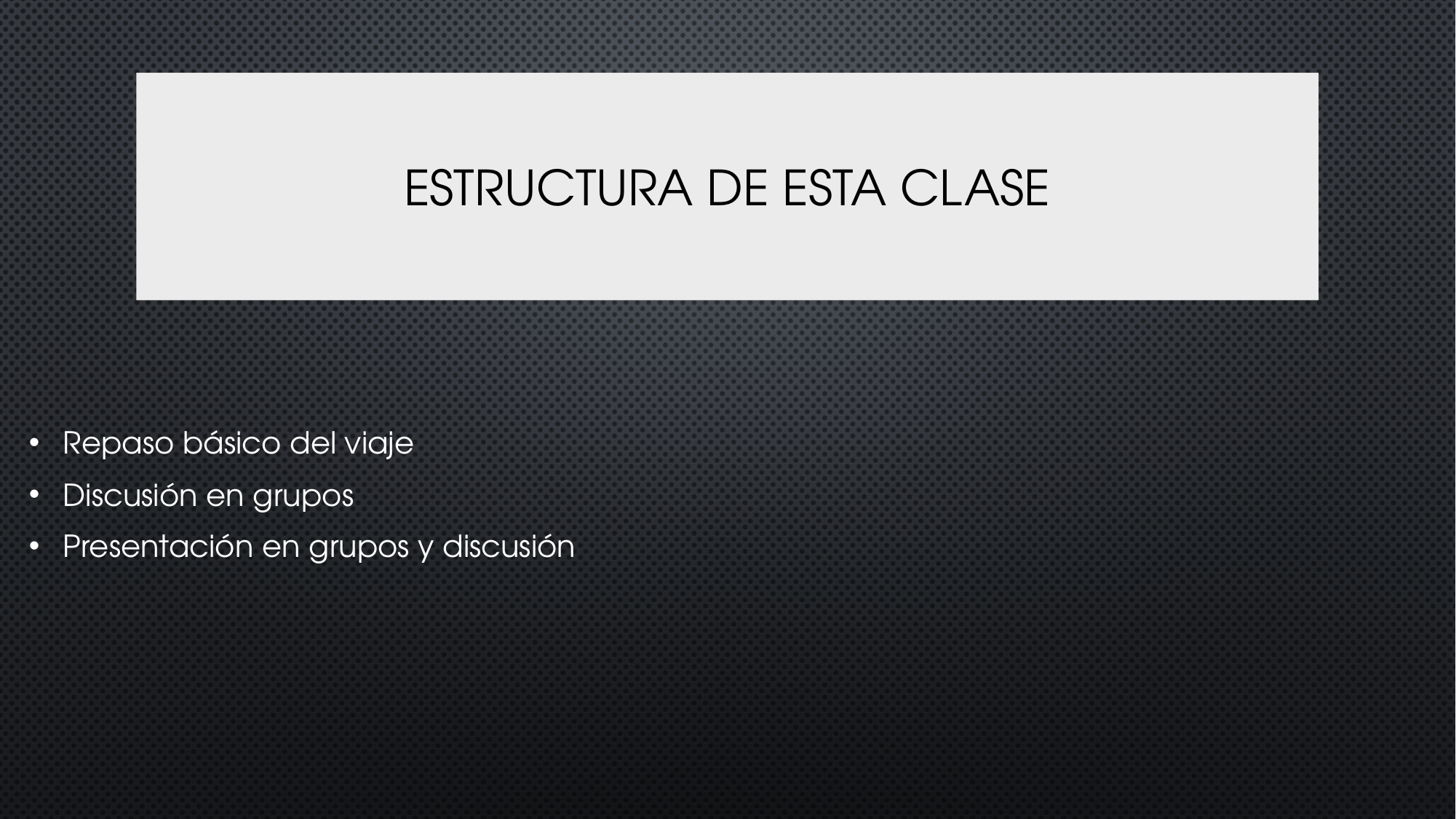

# ESTRUCTURA DE ESTA CLASE
Repaso básico del viaje
Discusión en grupos
Presentación en grupos y discusión